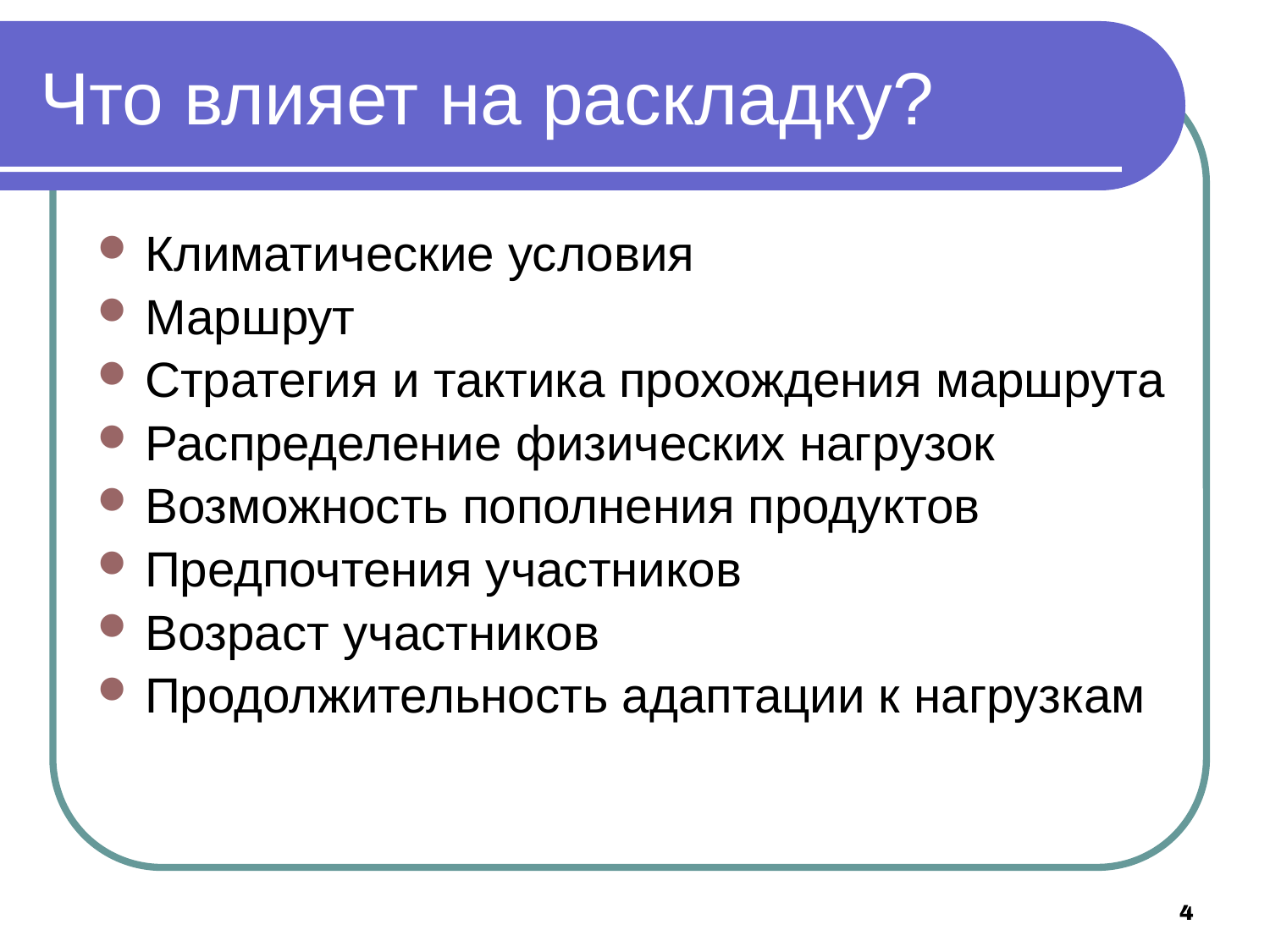

# Что влияет на раскладку?
Климатические условия
Маршрут
Стратегия и тактика прохождения маршрута
Распределение физических нагрузок
Возможность пополнения продуктов
Предпочтения участников
Возраст участников
Продолжительность адаптации к нагрузкам

4